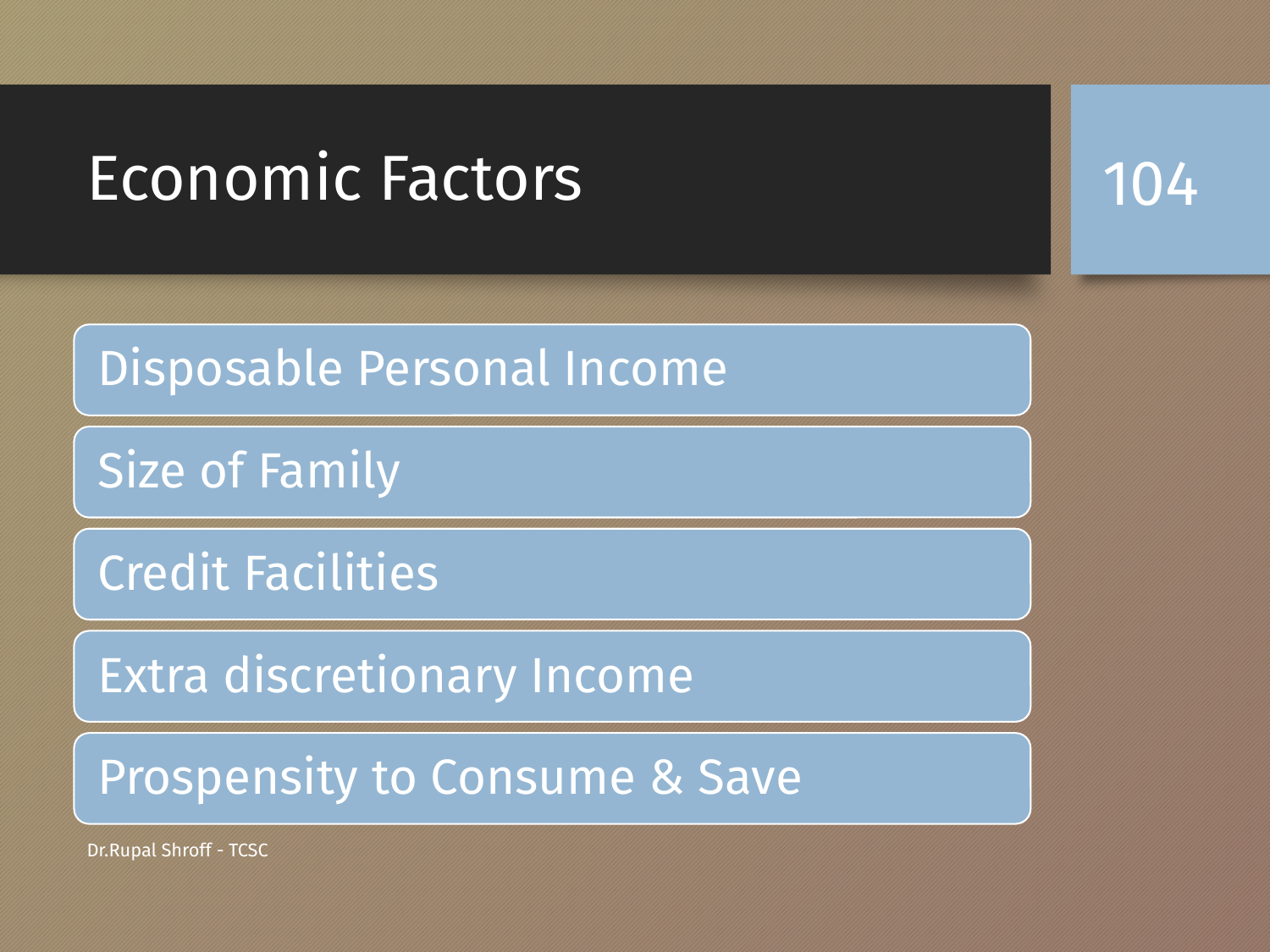

# Economic Factors
104
Disposable Personal Income
Size of Family
Credit Facilities
Extra discretionary Income
Prospensity to Consume & Save
Dr.Rupal Shroff - TCSC